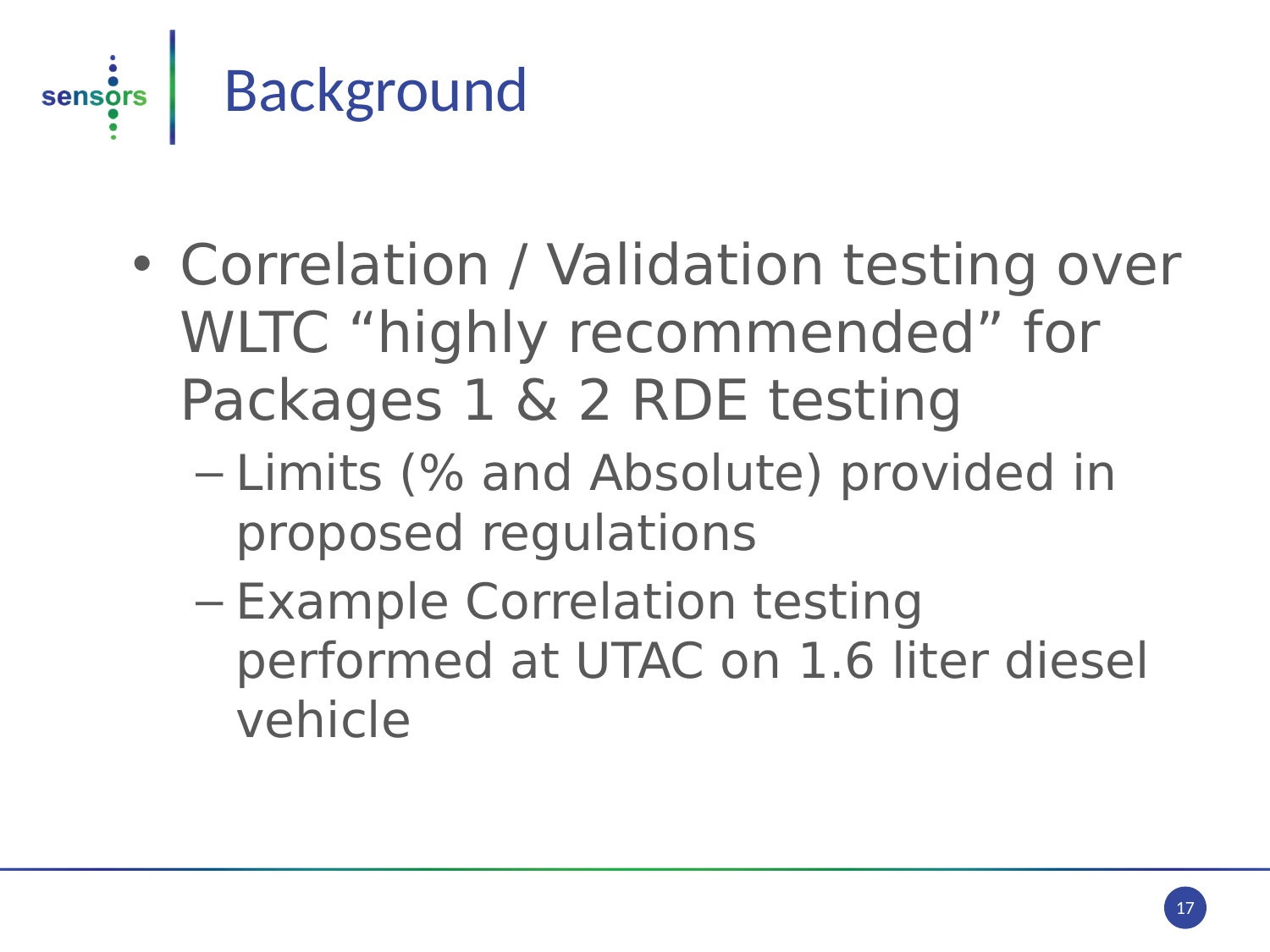

# Background
Correlation / Validation testing over WLTC “highly recommended” for Packages 1 & 2 RDE testing
Limits (% and Absolute) provided in proposed regulations
Example Correlation testing performed at UTAC on 1.6 liter diesel vehicle

17